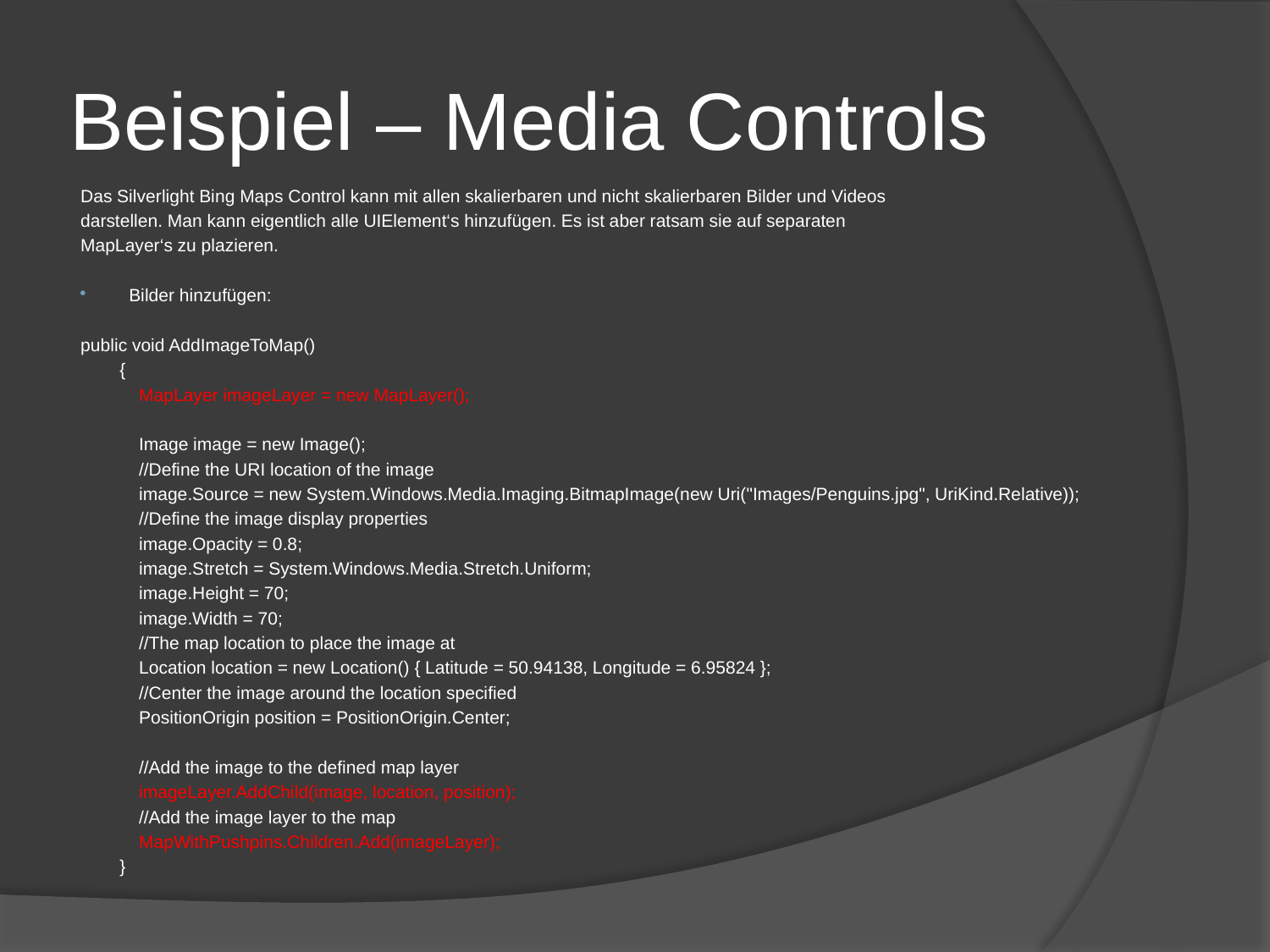

# Beispiel – Media Controls
Das Silverlight Bing Maps Control kann mit allen skalierbaren und nicht skalierbaren Bilder und Videos
darstellen. Man kann eigentlich alle UIElement‘s hinzufügen. Es ist aber ratsam sie auf separaten
MapLayer‘s zu plazieren.

Bilder hinzufügen:

public void AddImageToMap()
        {
            MapLayer imageLayer = new MapLayer();

            Image image = new Image();
            //Define the URI location of the image
            image.Source = new System.Windows.Media.Imaging.BitmapImage(new Uri("Images/Penguins.jpg", UriKind.Relative));
            //Define the image display properties
            image.Opacity = 0.8;
            image.Stretch = System.Windows.Media.Stretch.Uniform;
            image.Height = 70;
            image.Width = 70;
            //The map location to place the image at
            Location location = new Location() { Latitude = 50.94138, Longitude = 6.95824 };
            //Center the image around the location specified
            PositionOrigin position = PositionOrigin.Center;

            //Add the image to the defined map layer
            imageLayer.AddChild(image, location, position);
            //Add the image layer to the map
            MapWithPushpins.Children.Add(imageLayer);
        }